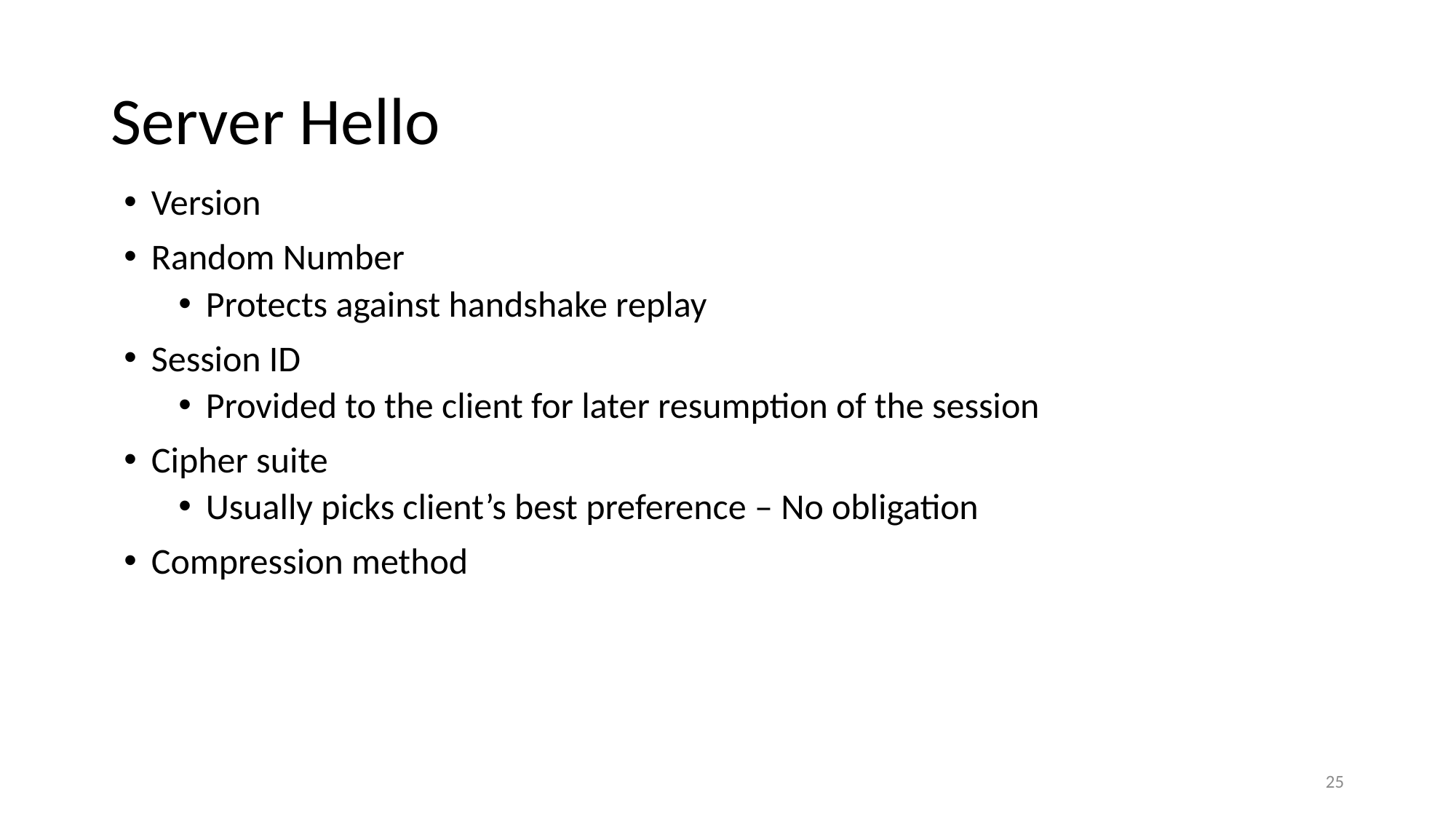

# Server Hello
Version
Random Number
Protects against handshake replay
Session ID
Provided to the client for later resumption of the session
Cipher suite
Usually picks client’s best preference – No obligation
Compression method

25